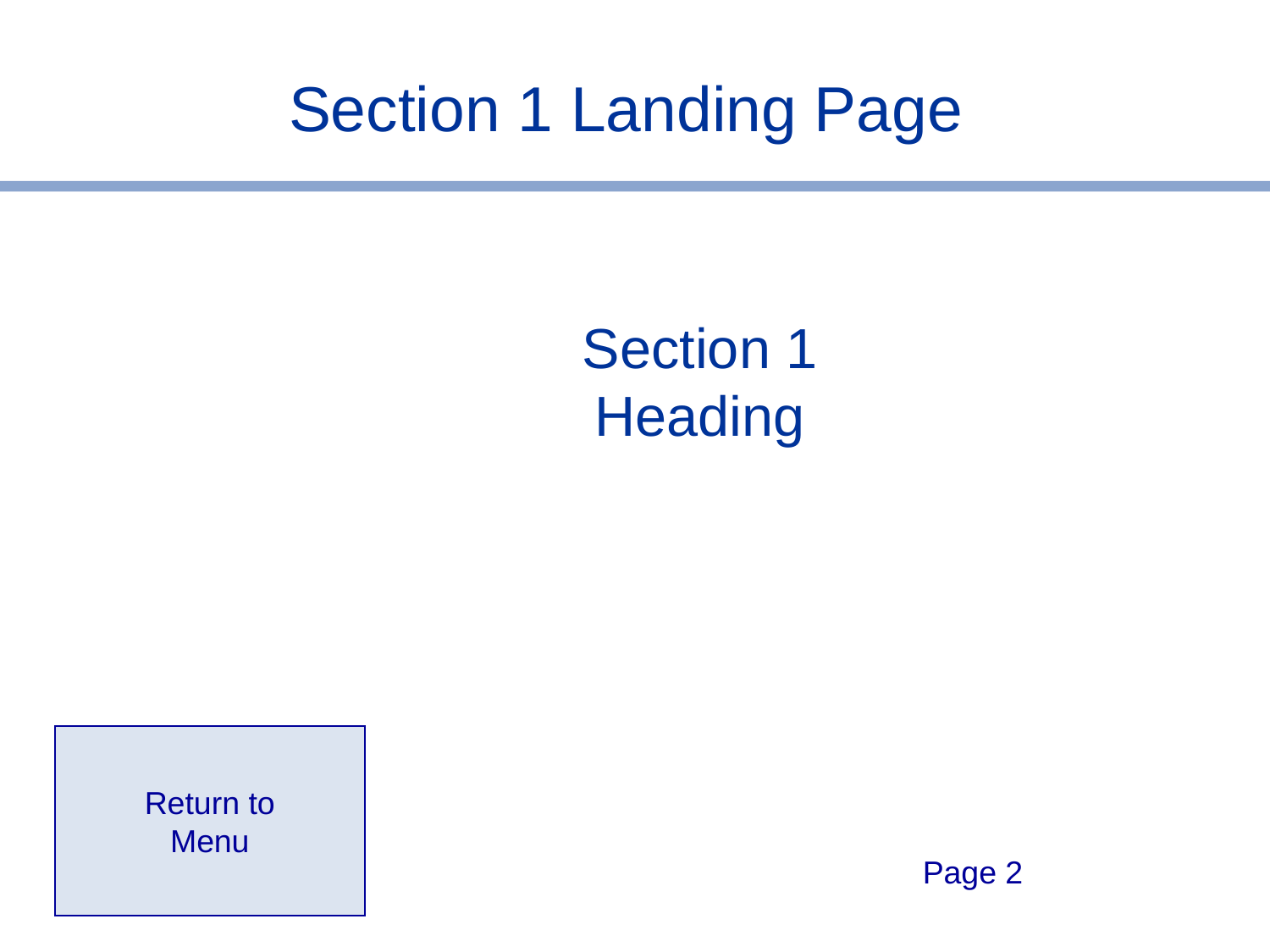

# Section 1 Landing Page
Section 1 Heading
Return to
Menu
Page 2